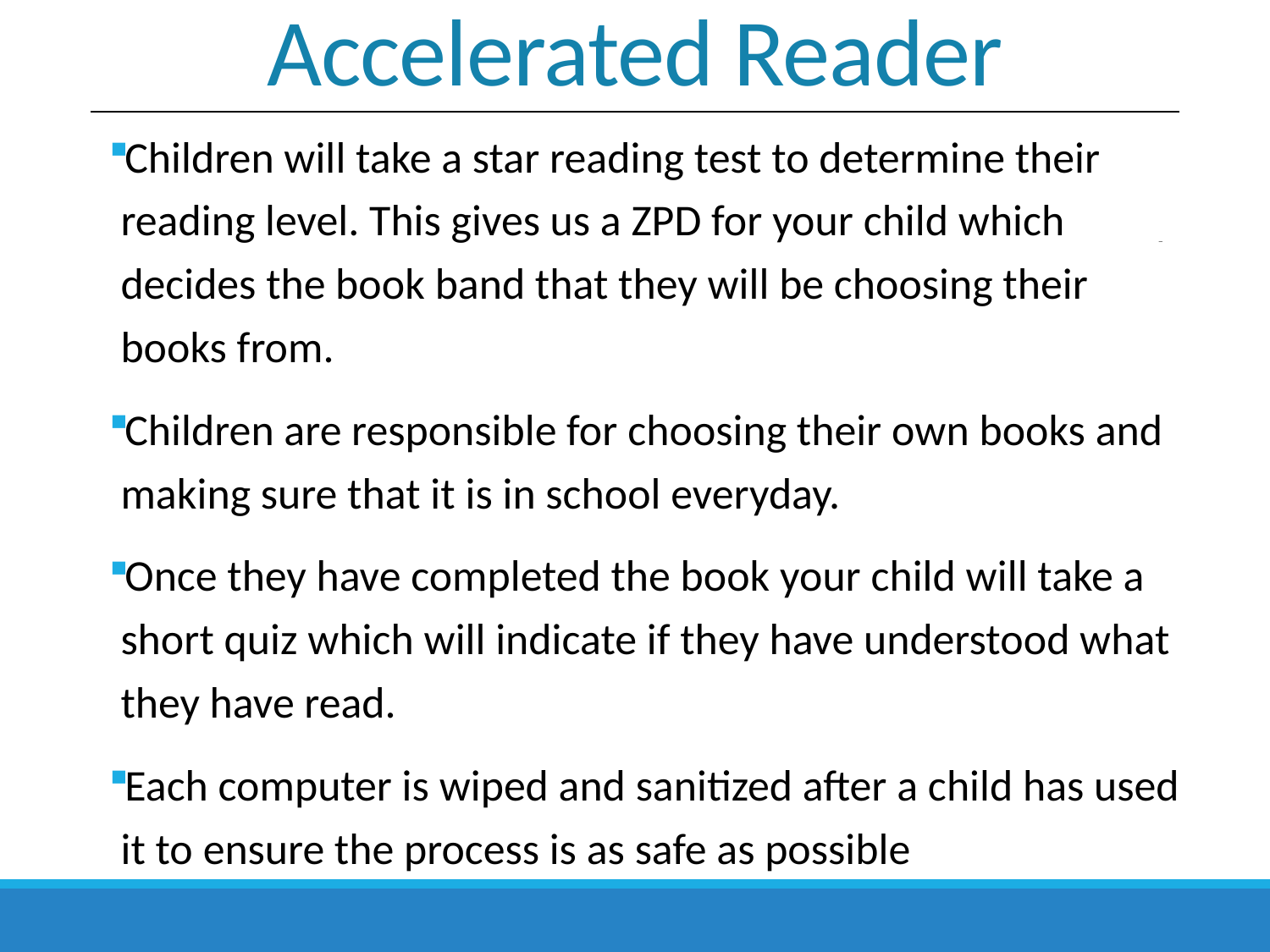

# Accelerated Reader
Children will take a star reading test to determine their reading level. This gives us a ZPD for your child which decides the book band that they will be choosing their books from.
Children are responsible for choosing their own books and making sure that it is in school everyday.
Once they have completed the book your child will take a short quiz which will indicate if they have understood what they have read.
Each computer is wiped and sanitized after a child has used it to ensure the process is as safe as possible